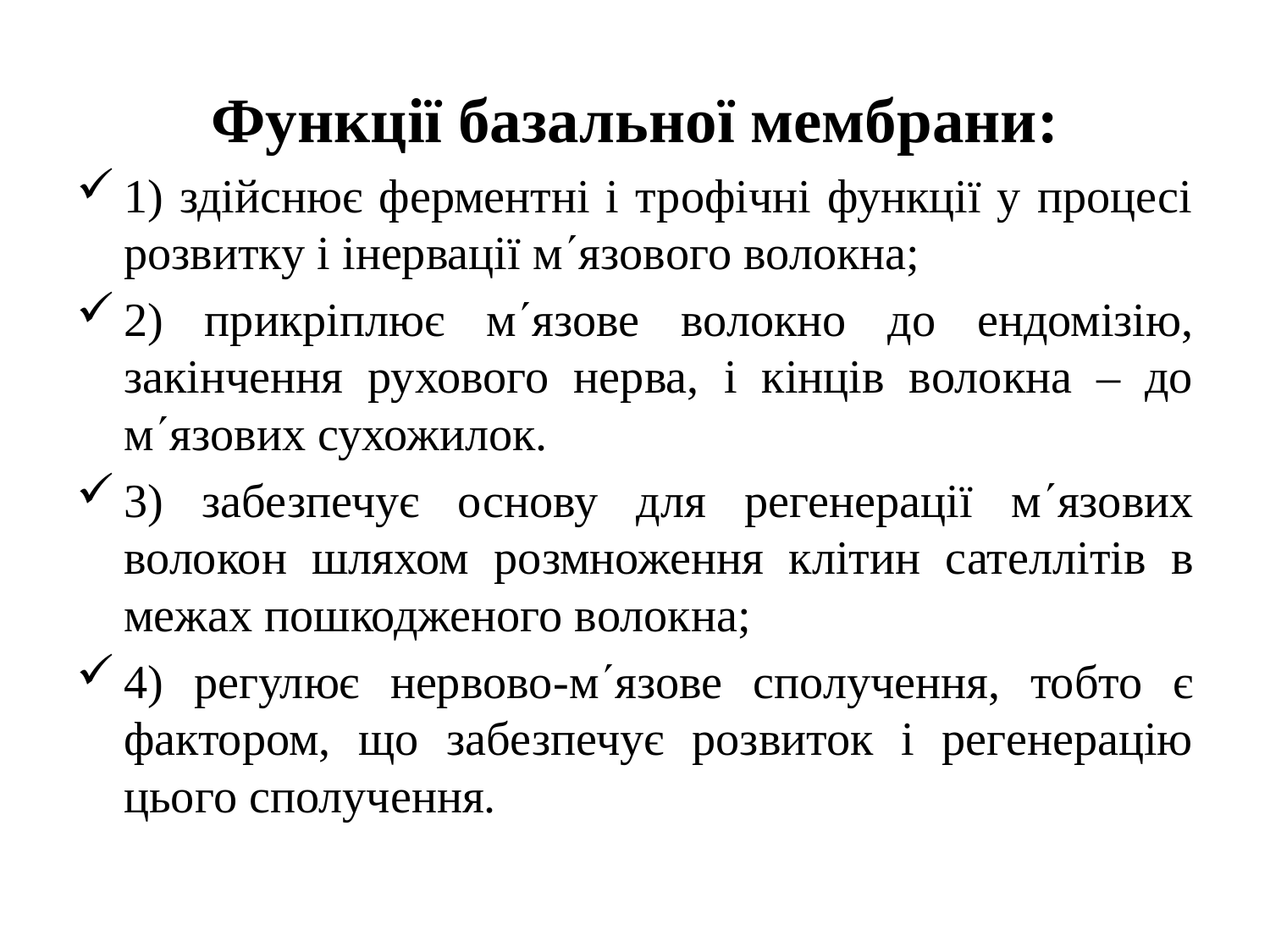

# Функції базальної мембрани:
1) здійснює ферментні і трофічні функції у процесі розвитку і інервації м′язового волокна;
2) прикріплює м′язове волокно до ендомізію, закінчення рухового нерва, і кінців волокна – до м′язових сухожилок.
3) забезпечує основу для регенерації м′язових волокон шляхом розмноження клітин сателлітів в межах пошкодженого волокна;
4) регулює нервово-м′язове сполучення, тобто є фактором, що забезпечує розвиток і регенерацію цього сполучення.